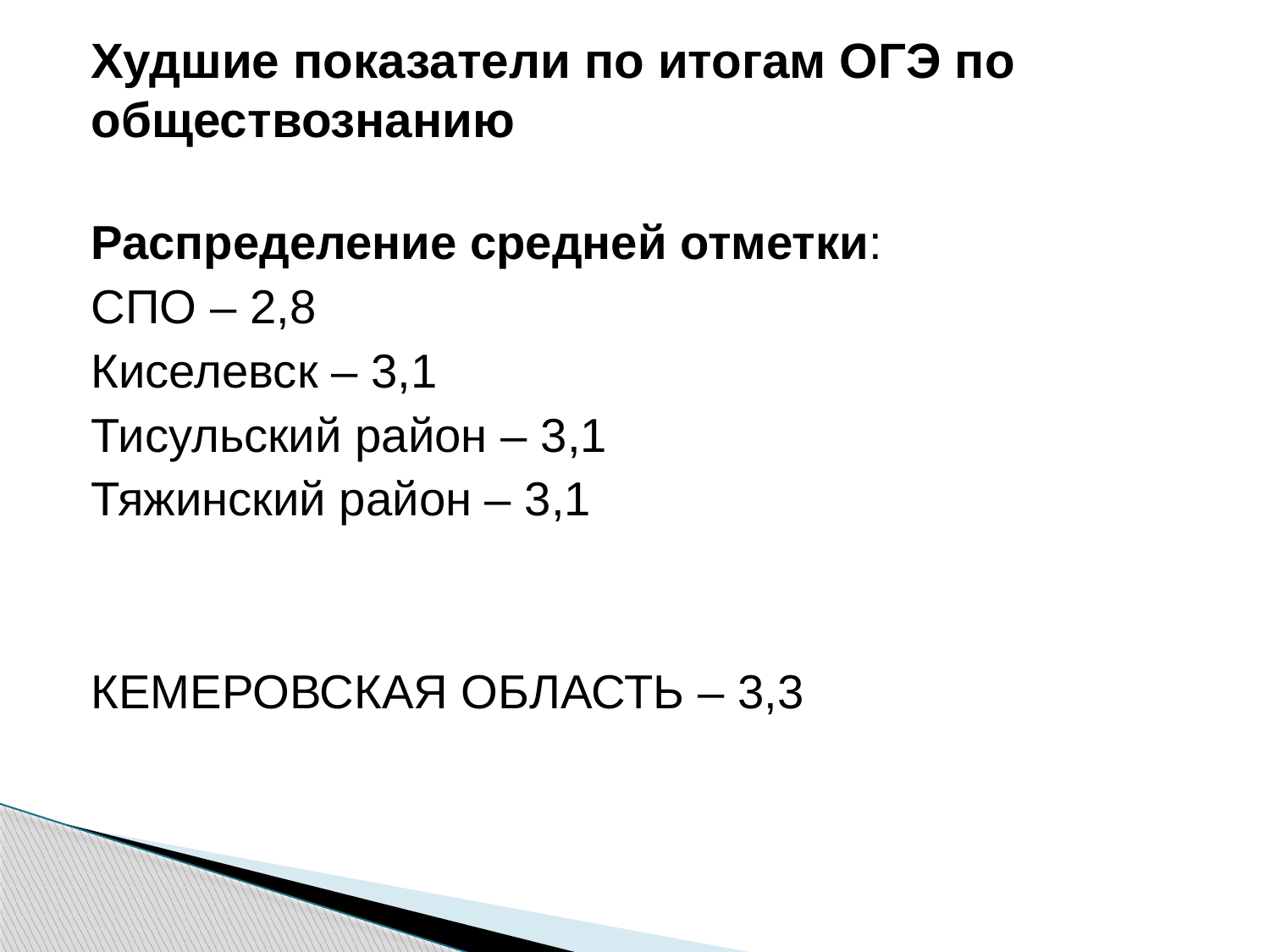

# Худшие показатели по итогам ОГЭ по обществознанию
Распределение средней отметки:
СПО – 2,8
Киселевск – 3,1
Тисульский район – 3,1
Тяжинский район – 3,1

КЕМЕРОВСКАЯ ОБЛАСТЬ – 3,3